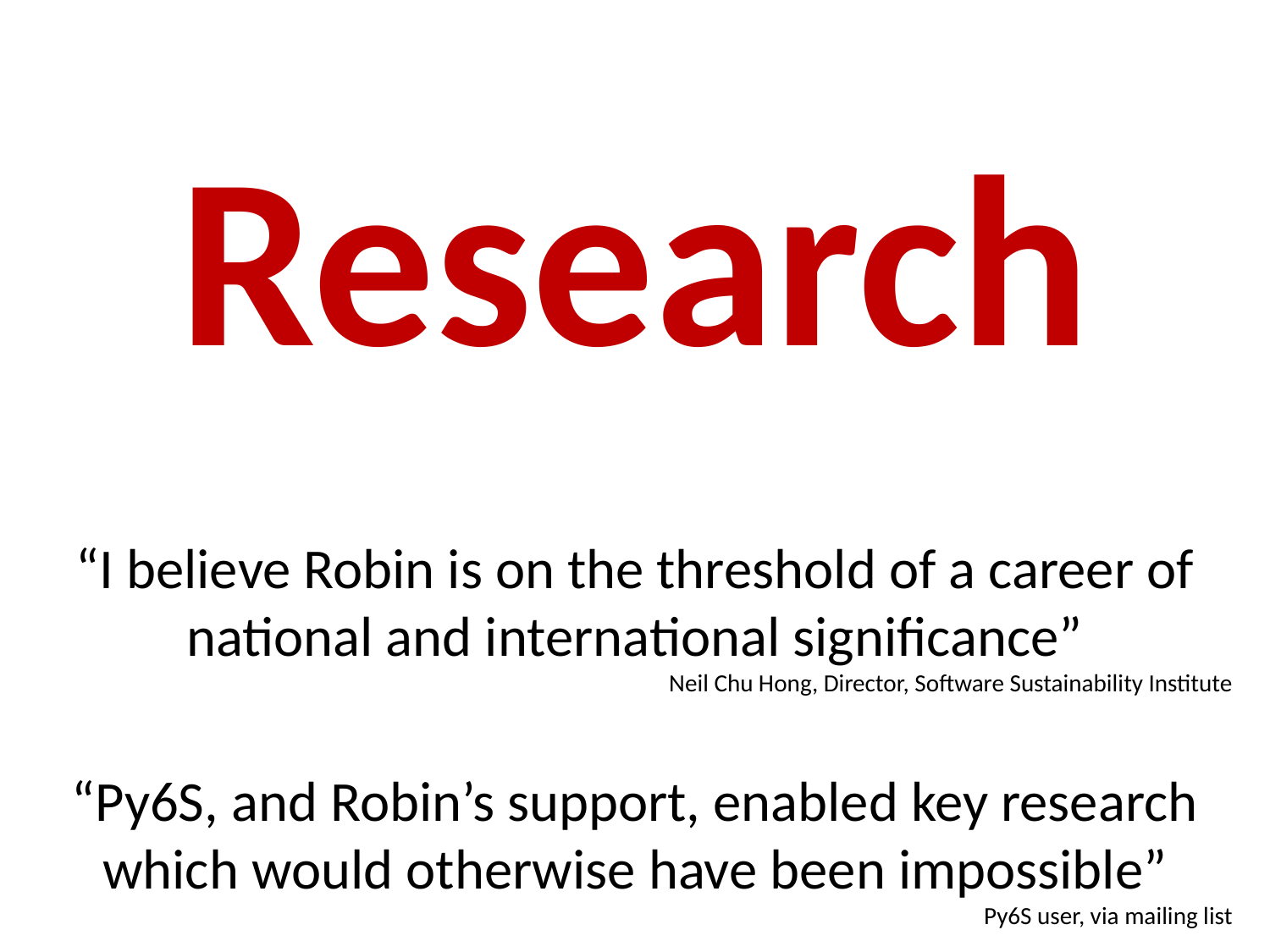

Research
“I believe Robin is on the threshold of a career of national and international significance”
Neil Chu Hong, Director, Software Sustainability Institute

“Py6S, and Robin’s support, enabled key research which would otherwise have been impossible”
Py6S user, via mailing list